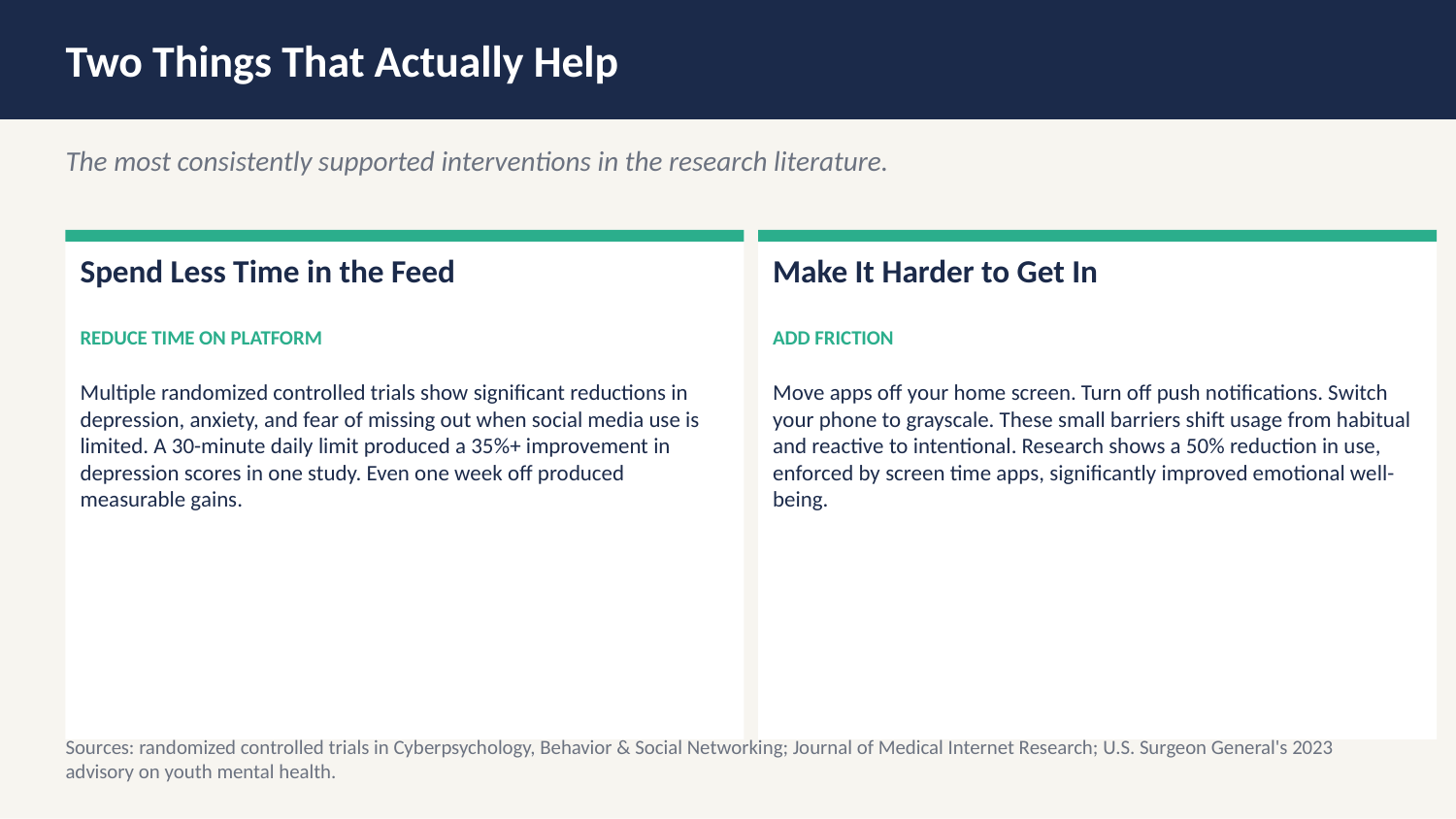

Two Things That Actually Help

The most consistently supported interventions in the research literature.

Spend Less Time in the Feed
Make It Harder to Get In
REDUCE TIME ON PLATFORM
ADD FRICTION
Multiple randomized controlled trials show significant reductions in depression, anxiety, and fear of missing out when social media use is limited. A 30-minute daily limit produced a 35%+ improvement in depression scores in one study. Even one week off produced measurable gains.
Move apps off your home screen. Turn off push notifications. Switch your phone to grayscale. These small barriers shift usage from habitual and reactive to intentional. Research shows a 50% reduction in use, enforced by screen time apps, significantly improved emotional well-being.
Sources: randomized controlled trials in Cyberpsychology, Behavior & Social Networking; Journal of Medical Internet Research; U.S. Surgeon General's 2023 advisory on youth mental health.